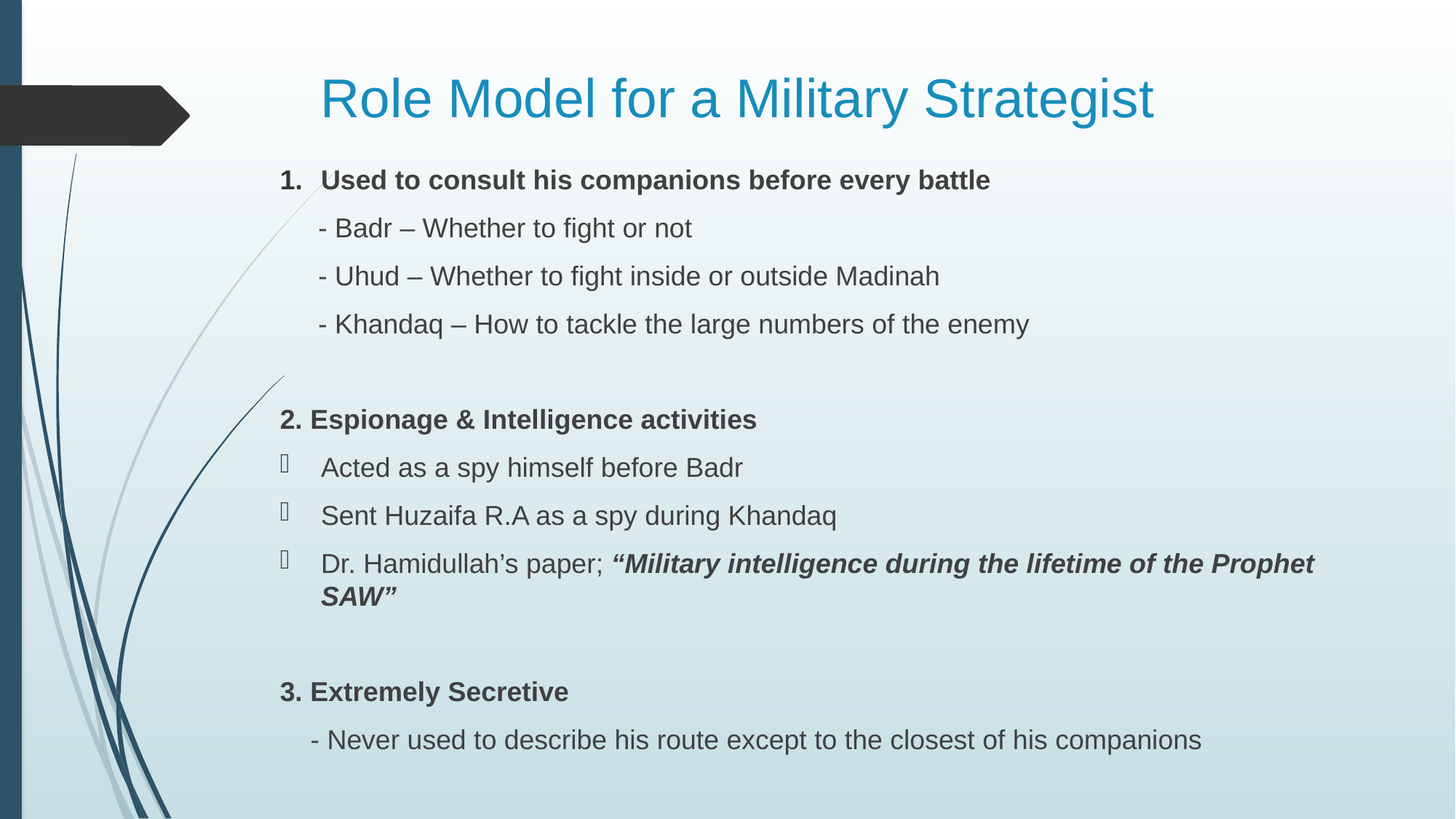

# Role Model for a Military Strategist
Used to consult his companions before every battle
     - Badr – Whether to fight or not
     - Uhud – Whether to fight inside or outside Madinah
     - Khandaq – How to tackle the large numbers of the enemy

2. Espionage & Intelligence activities
Acted as a spy himself before Badr
Sent Huzaifa R.A as a spy during Khandaq
Dr. Hamidullah’s paper; “Military intelligence during the lifetime of the Prophet SAW”

3. Extremely Secretive
    - Never used to describe his route except to the closest of his companions